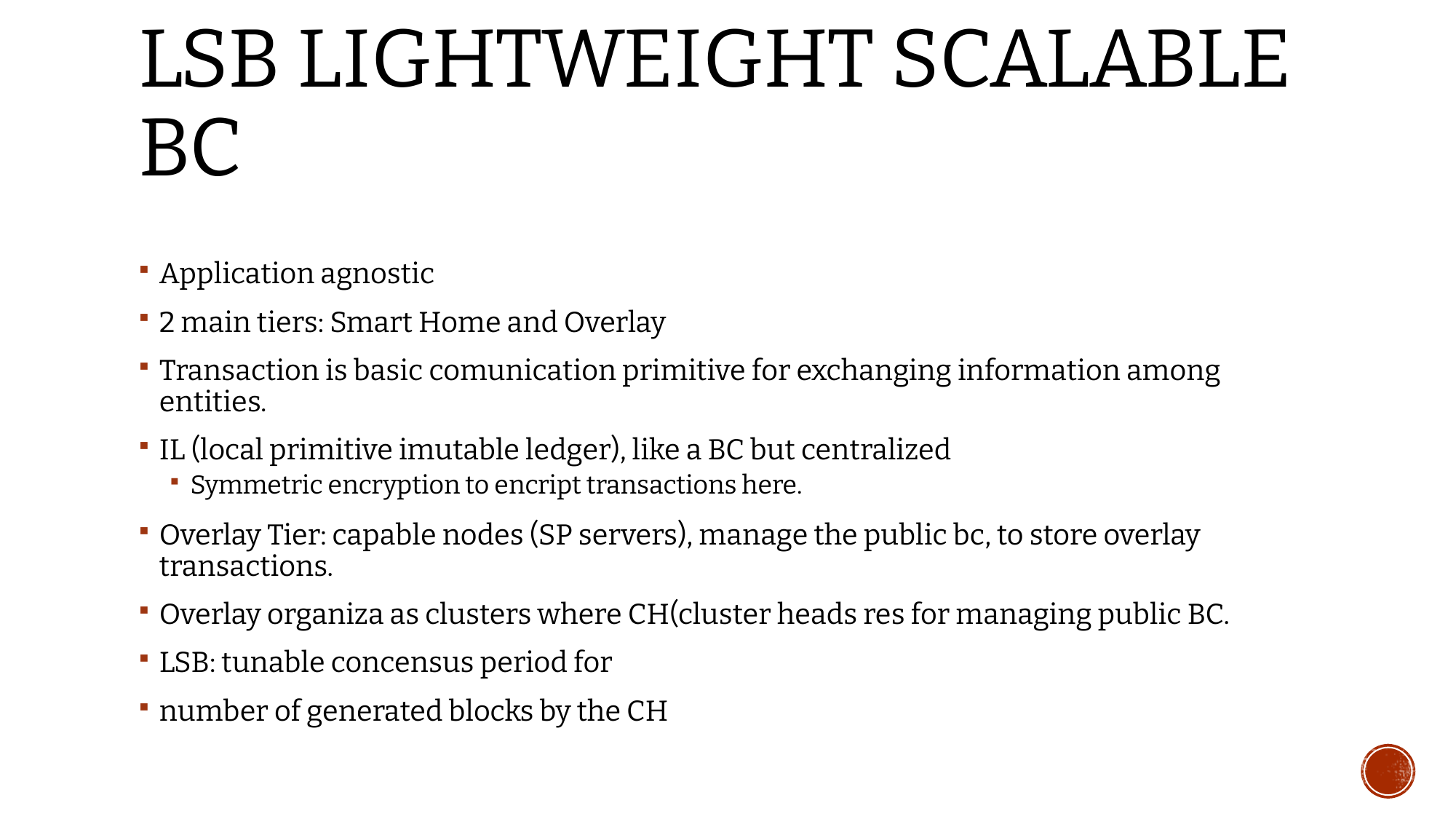

# LSB lightweight scalable Bc
Application agnostic
2 main tiers: Smart Home and Overlay
Transaction is basic comunication primitive for exchanging information among entities.
IL (local primitive imutable ledger), like a BC but centralized
Symmetric encryption to encript transactions here.
Overlay Tier: capable nodes (SP servers), manage the public bc, to store overlay transactions.
Overlay organiza as clusters where CH(cluster heads res for managing public BC.
LSB: tunable concensus period for
number of generated blocks by the CH